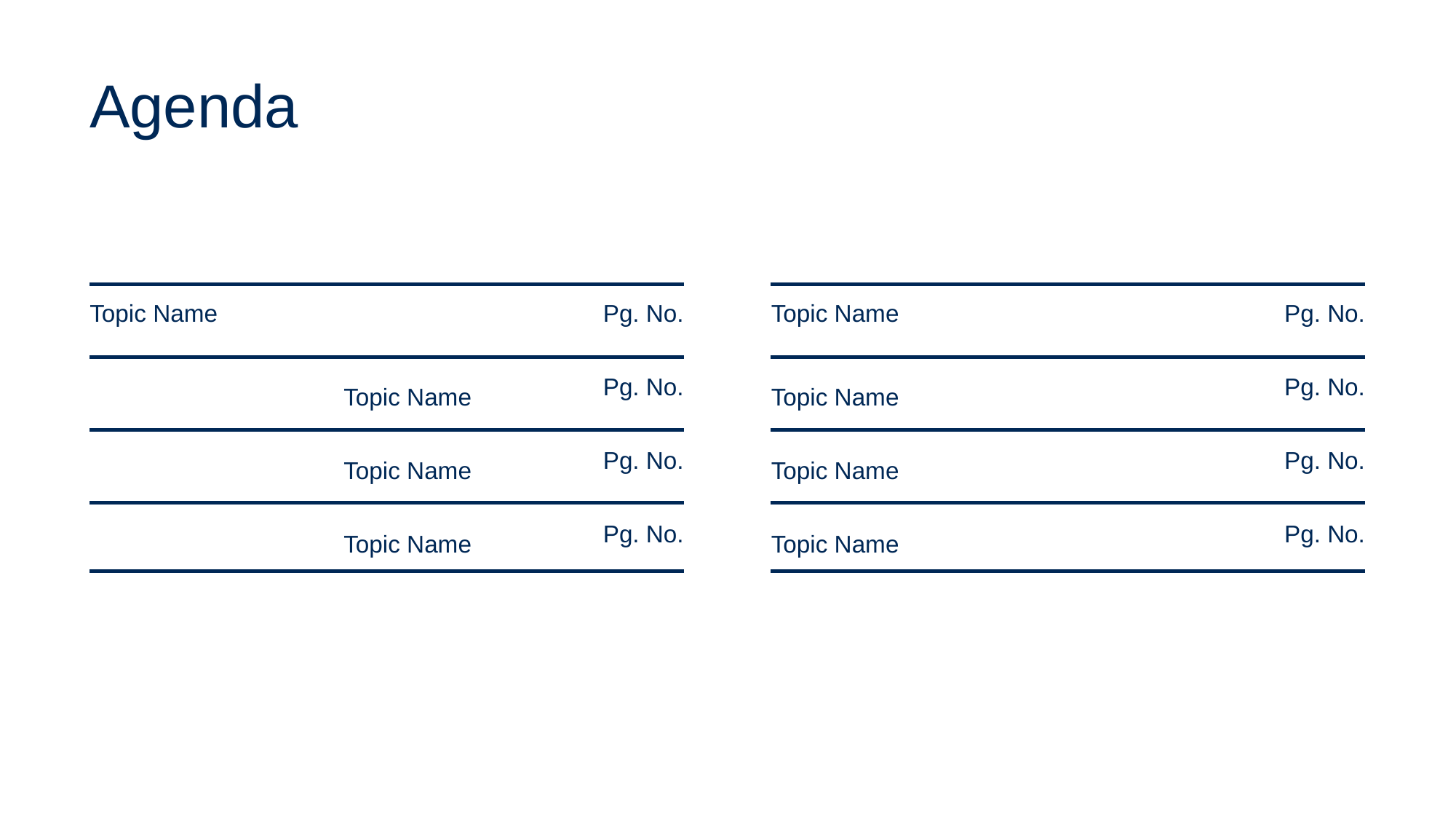

# Agenda
Topic Name
Pg. No.
Topic Name
Pg. No.
Pg. No.
Pg. No.
Topic Name
Topic Name
Pg. No.
Pg. No.
Topic Name
Topic Name
Pg. No.
Pg. No.
Topic Name
Topic Name